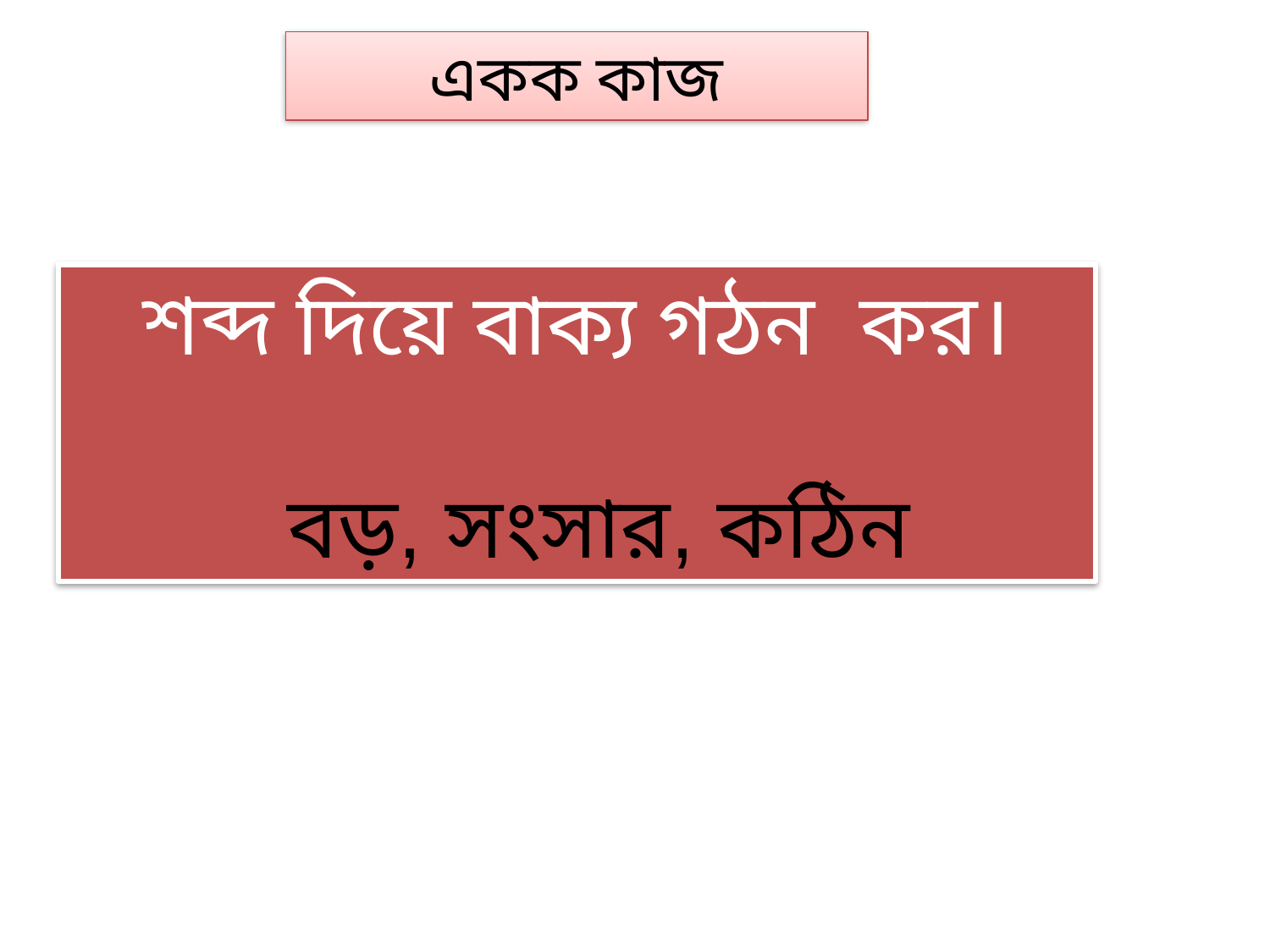

একক কাজ
শব্দ দিয়ে বাক্য গঠন  কর।

  বড়, সংসার, কঠিন